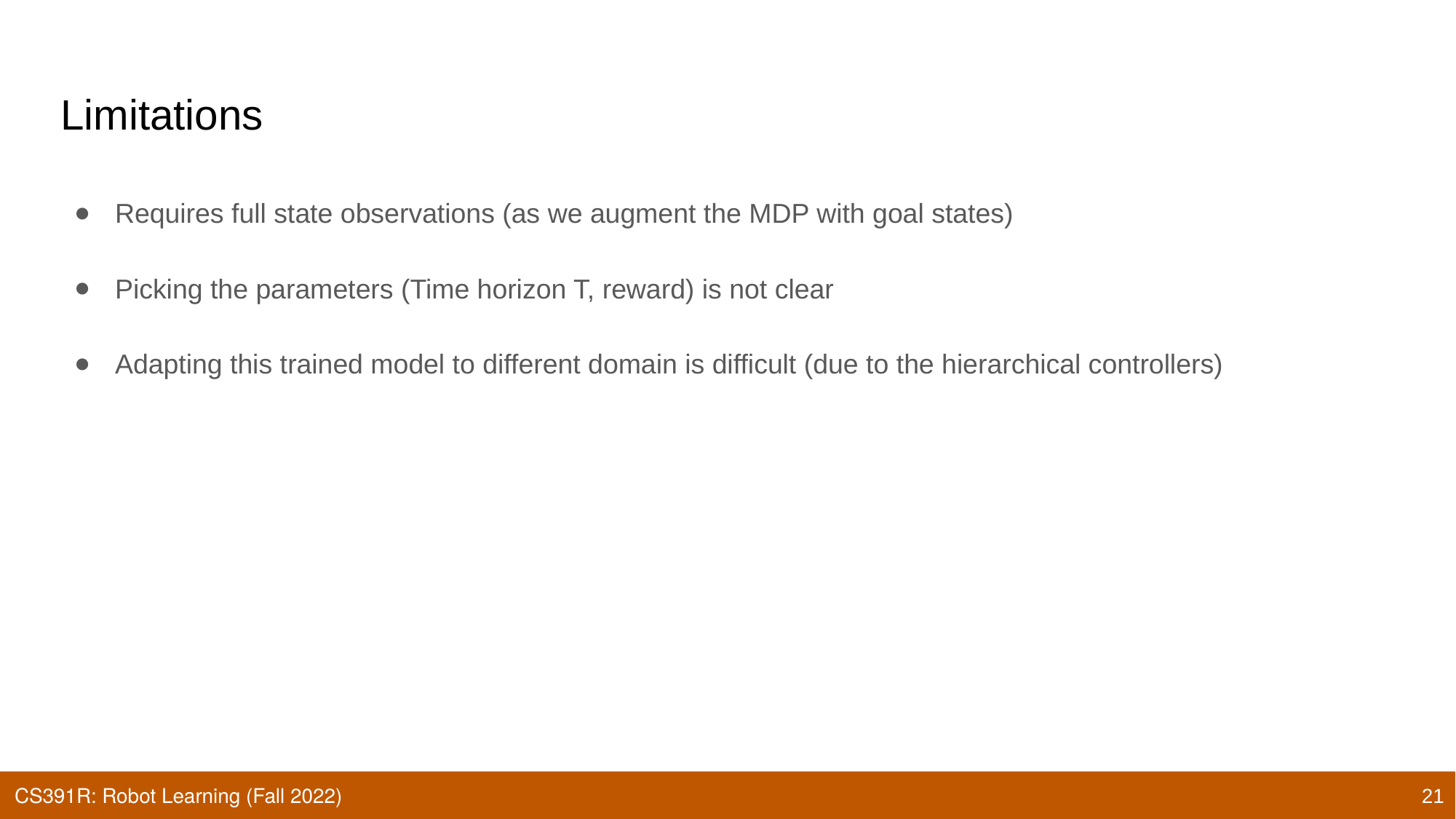

# Limitations
Requires full state observations (as we augment the MDP with goal states)

Picking the parameters (Time horizon T, reward) is not clear

Adapting this trained model to different domain is difficult (due to the hierarchical controllers)

21